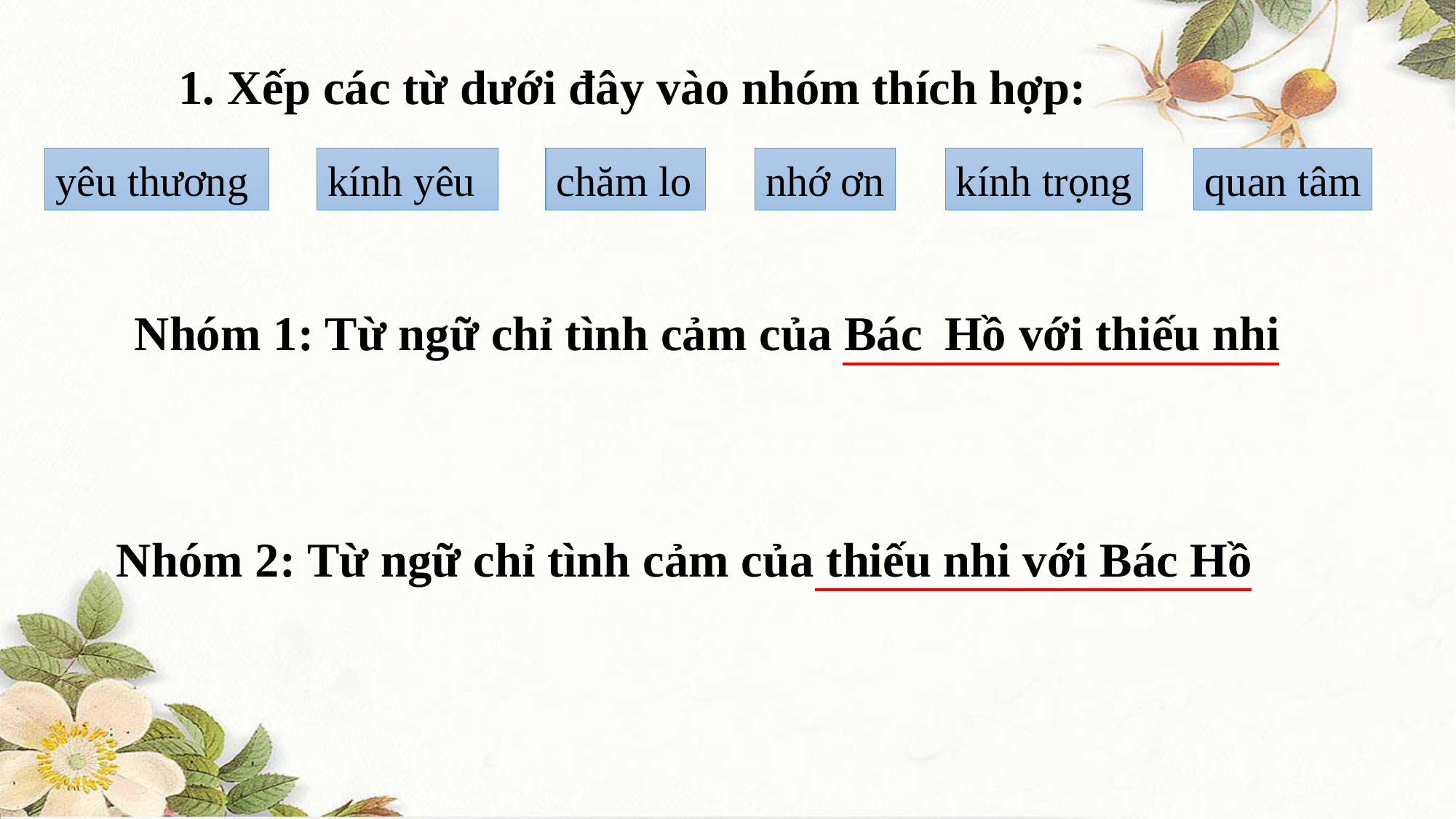

1. Xếp các từ dưới đây vào nhóm thích hợp:
yêu thương
kính yêu
chăm lo
nhớ ơn
kính trọng
quan tâm
Nhóm 1: Từ ngữ chỉ tình cảm của Bác Hồ với thiếu nhi

Nhóm 2: Từ ngữ chỉ tình cảm của thiếu nhi với Bác Hồ